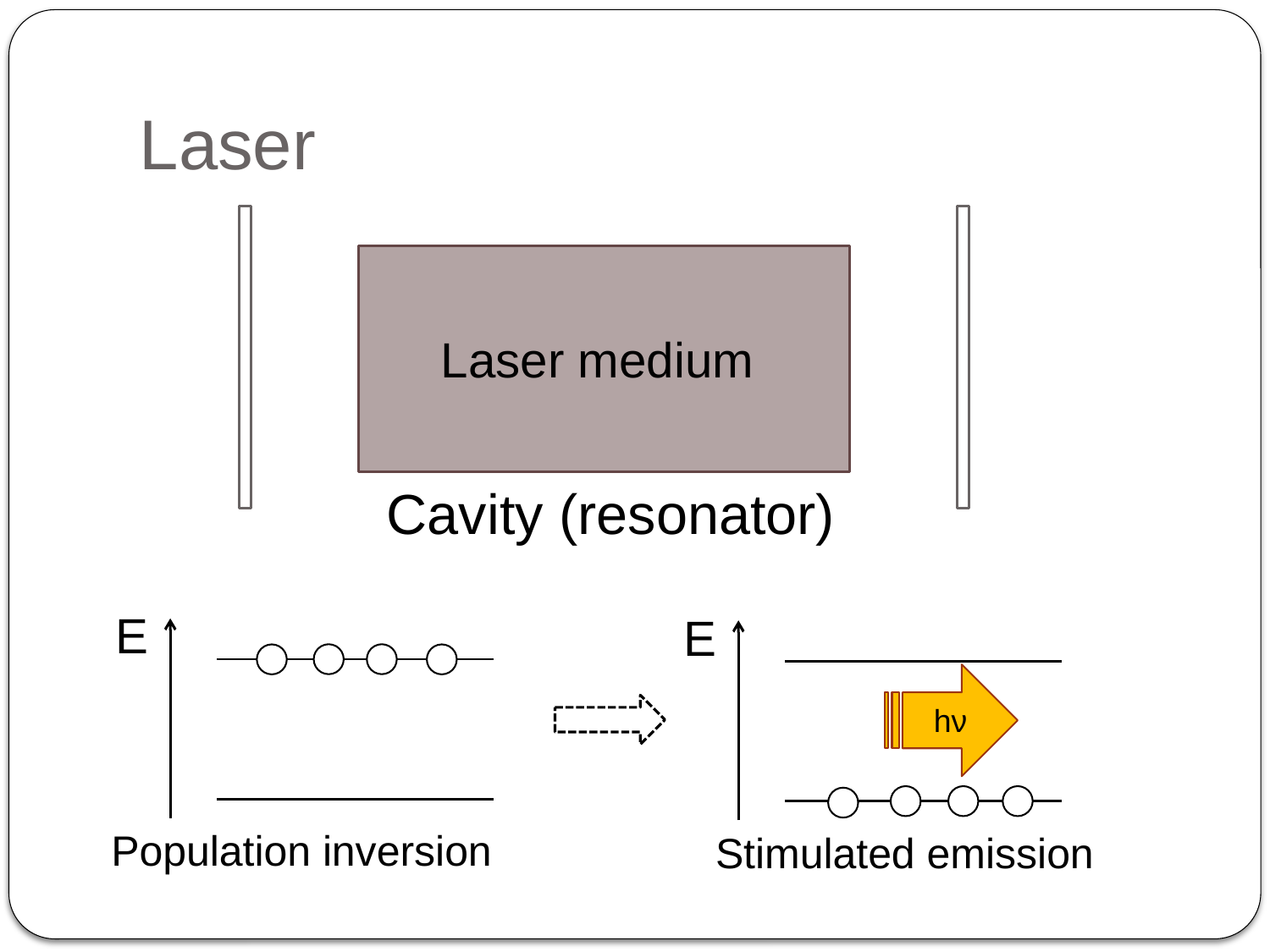

# Laser

Laser medium
Cavity (resonator)
E
E

hν

Population inversion
Stimulated emission